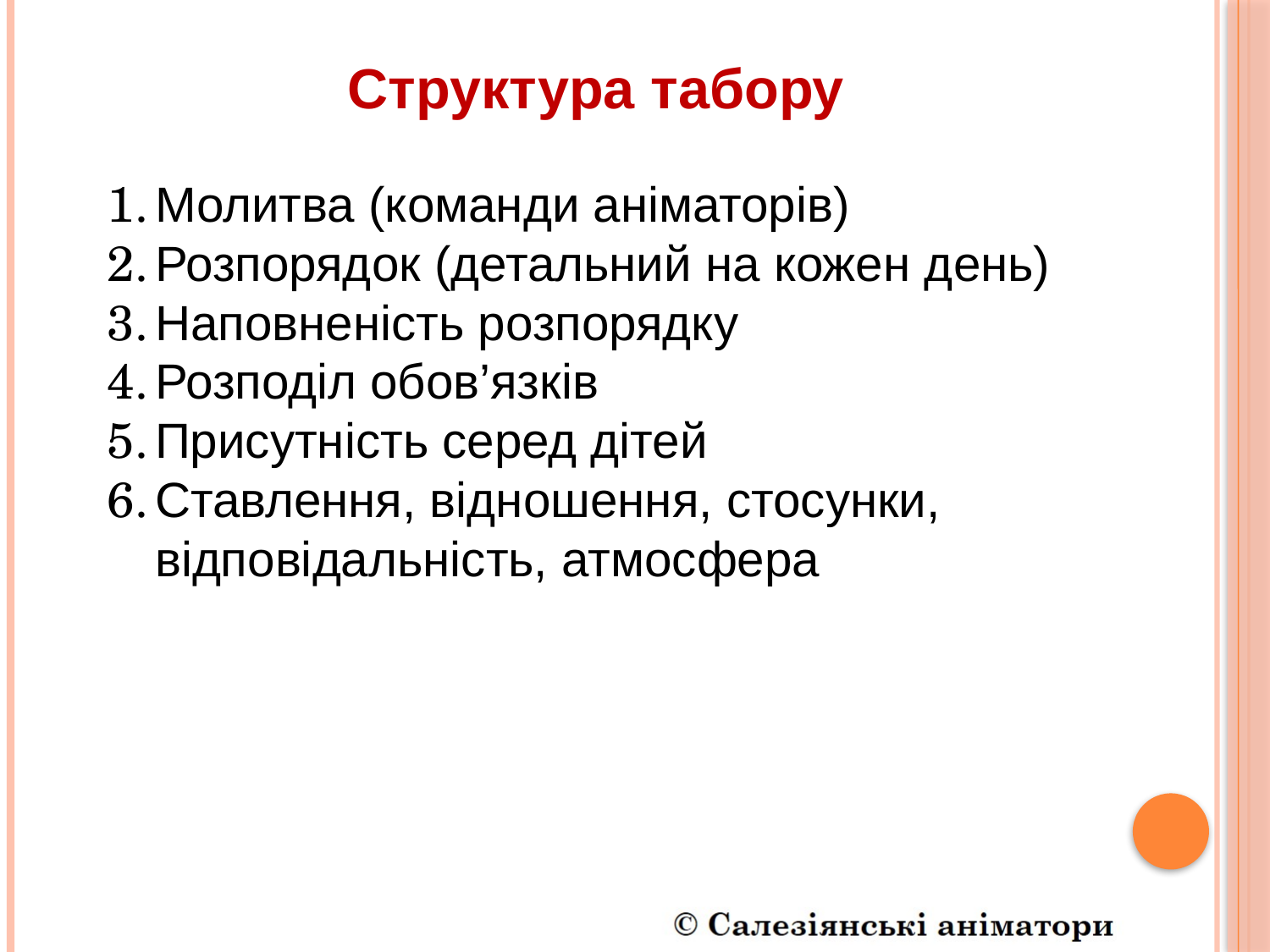

Структура табору
Молитва (команди аніматорів)
Розпорядок (детальний на кожен день)
Наповненість розпорядку
Розподіл обов’язків
Присутність серед дітей
Ставлення, відношення, стосунки, відповідальність, атмосфера